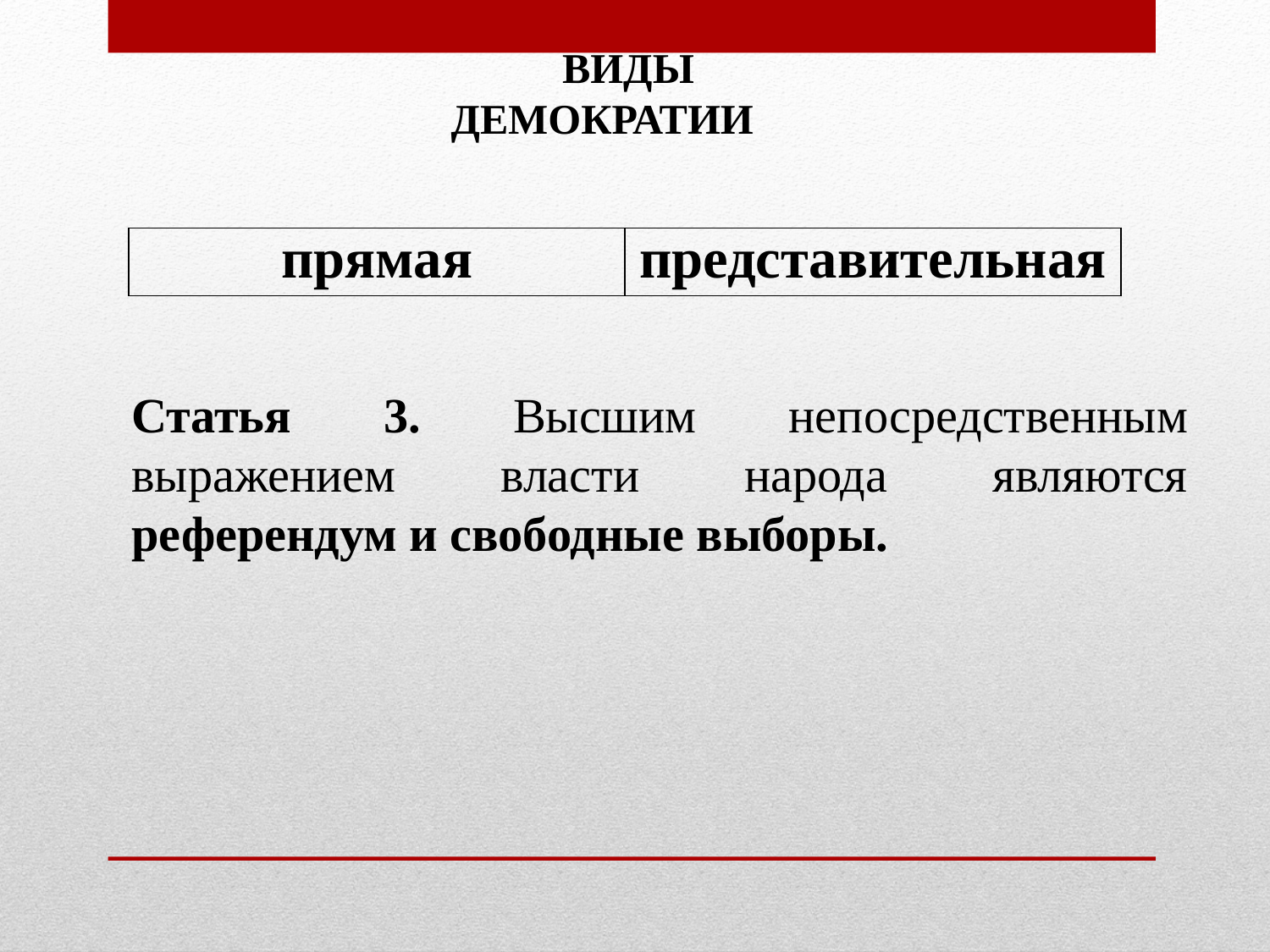

ВИДЫ  ДЕМОКРАТИИ

| прямая | представительная |
| --- | --- |
Статья 3. Высшим непосредственным выражением власти народа являются референдум и свободные выборы.